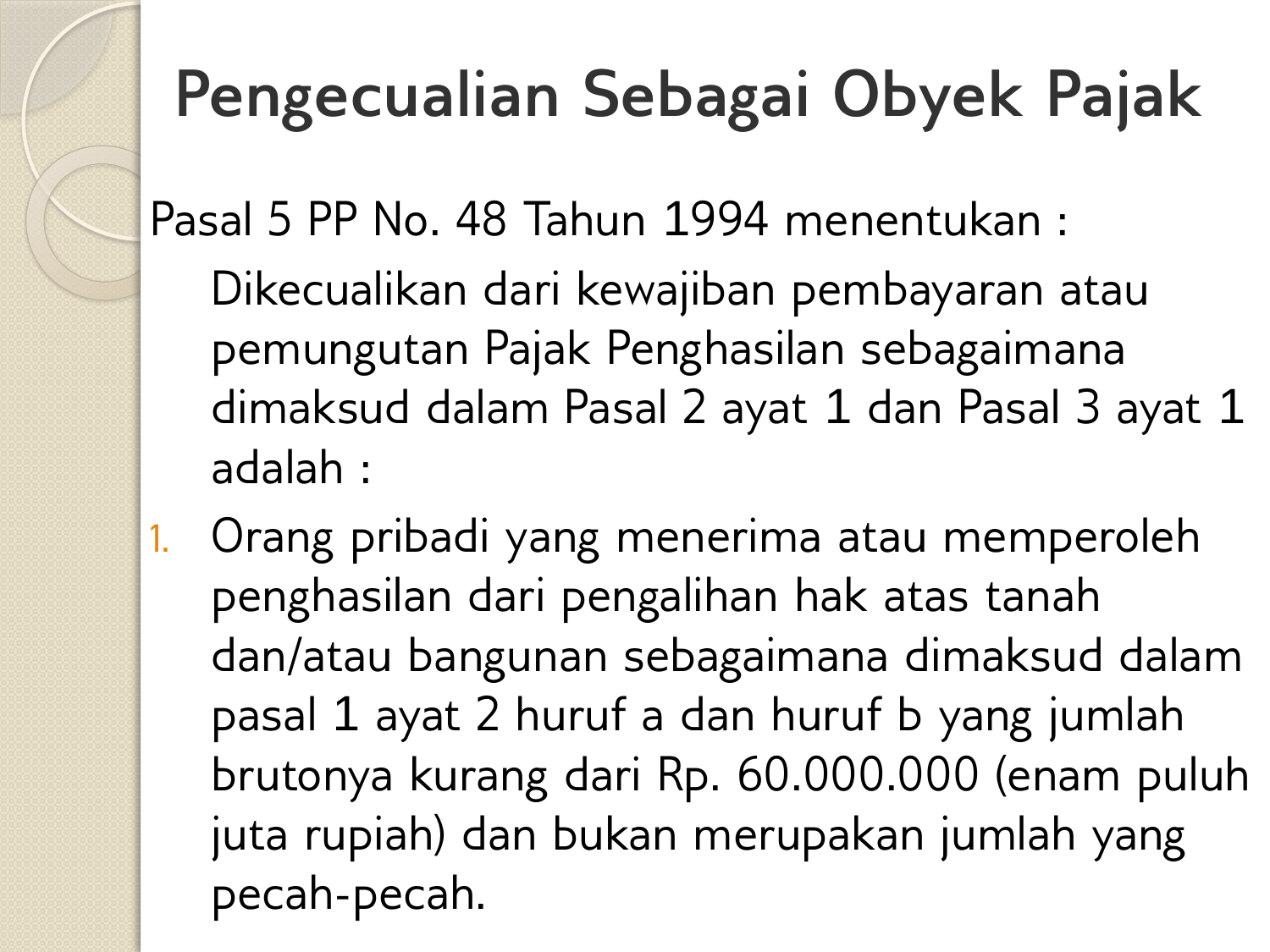

# Pengecualian Sebagai Obyek Pajak
Pasal 5 PP No. 48 Tahun 1994 menentukan :
Dikecualikan dari kewajiban pembayaran atau pemungutan Pajak Penghasilan sebagaimana dimaksud dalam Pasal 2 ayat 1 dan Pasal 3 ayat 1 adalah :
Orang pribadi yang menerima atau memperoleh penghasilan dari pengalihan hak atas tanah dan/atau bangunan sebagaimana dimaksud dalam pasal 1 ayat 2 huruf a dan huruf b yang jumlah brutonya kurang dari Rp. 60.000.000 (enam puluh juta rupiah) dan bukan merupakan jumlah yang pecah-pecah.